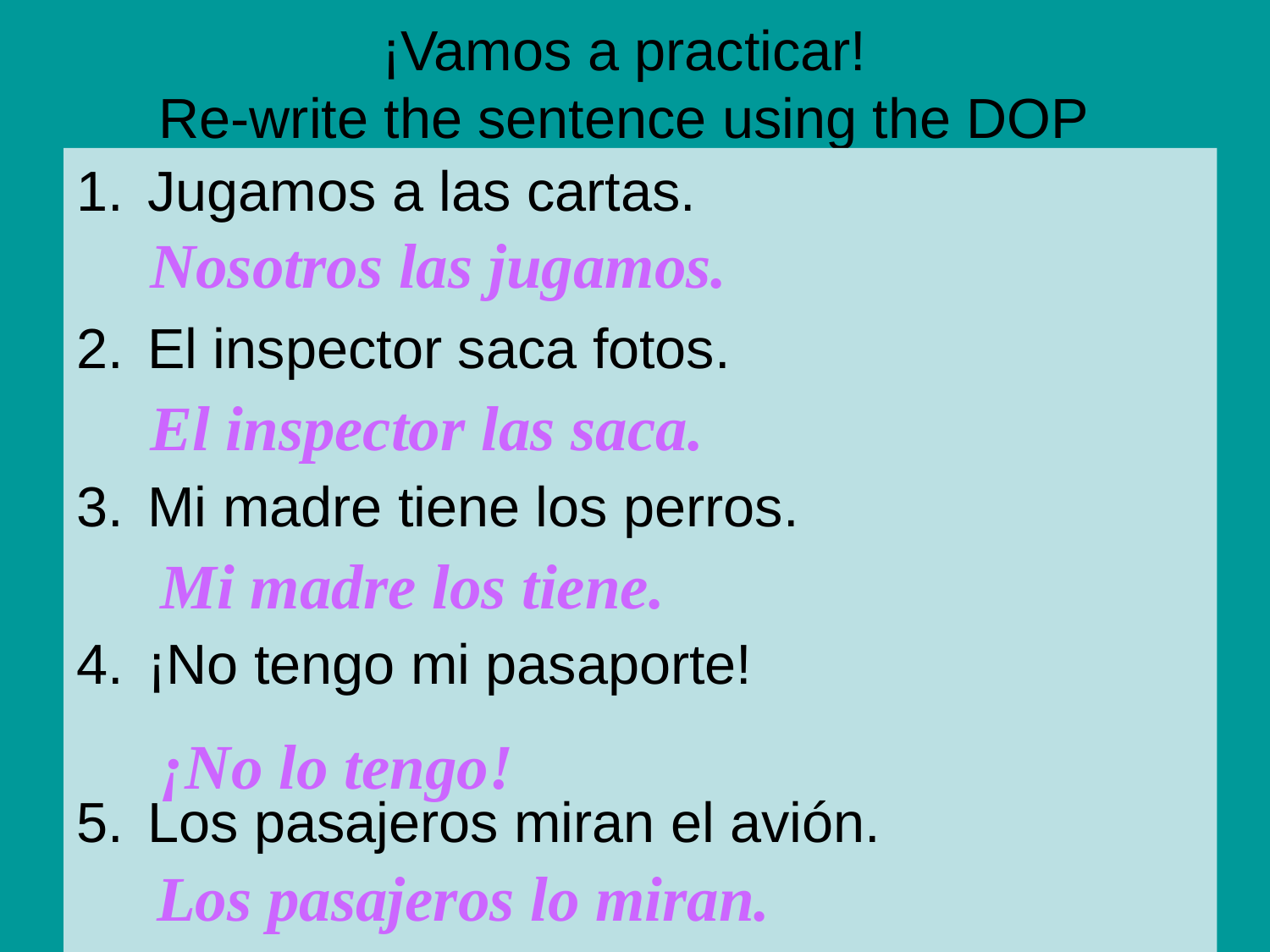

# ¡Vamos a practicar! Re-write the sentence using the DOP
Jugamos a las cartas.

El inspector saca fotos.

Mi madre tiene los perros.

¡No tengo mi pasaporte!

Los pasajeros miran el avión.

Nosotros las jugamos.
El inspector las saca.
Mi madre los tiene.
¡No lo tengo!
Los pasajeros lo miran.